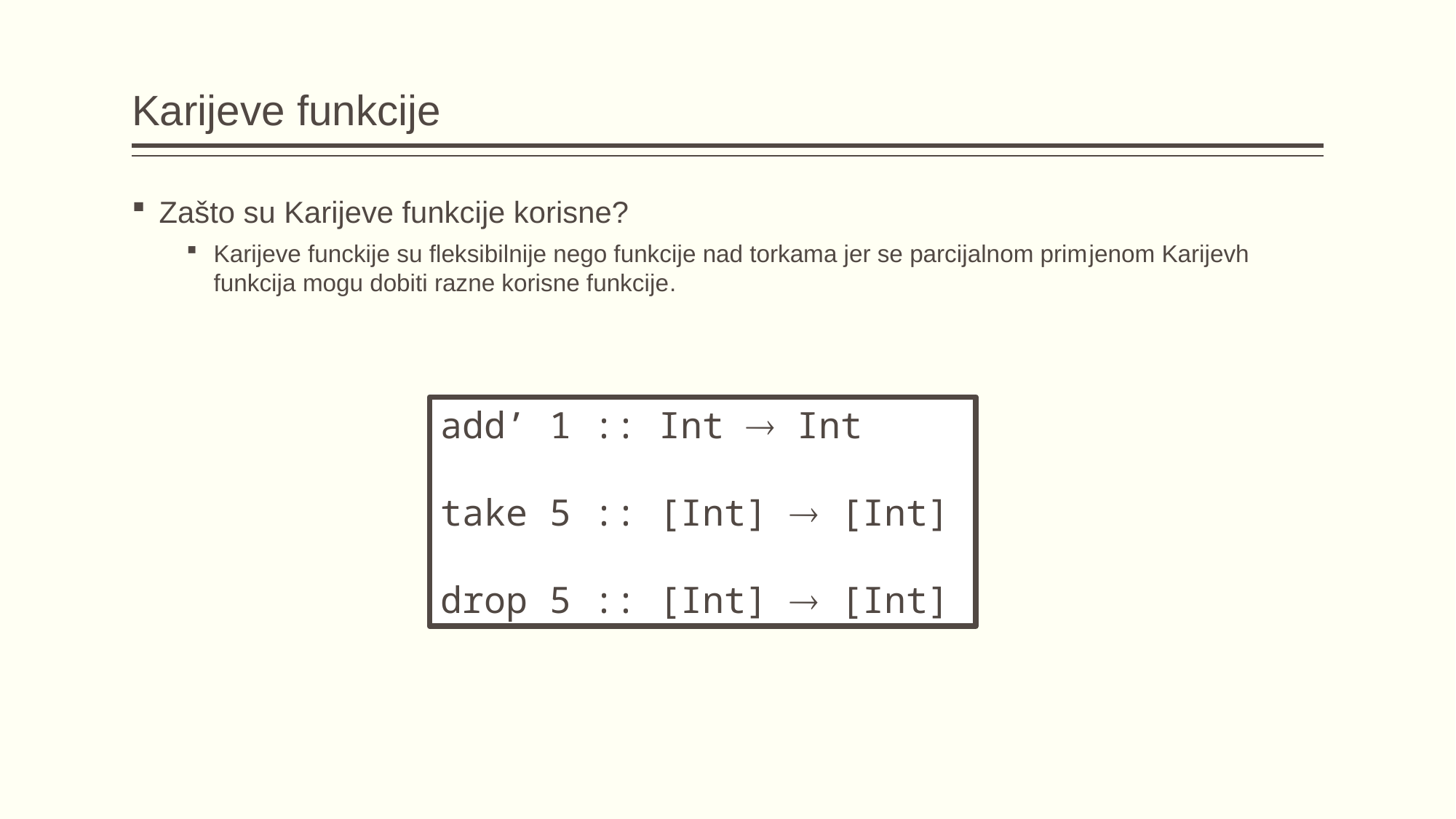

# Karijeve funkcije
Zašto su Karijeve funkcije korisne?
Karijeve funckije su fleksibilnije nego funkcije nad torkama jer se parcijalnom primjenom Karijevh funkcija mogu dobiti razne korisne funkcije.
add’ 1 :: Int → Int

take 5 :: [Int] → [Int]

drop 5 :: [Int] → [Int]